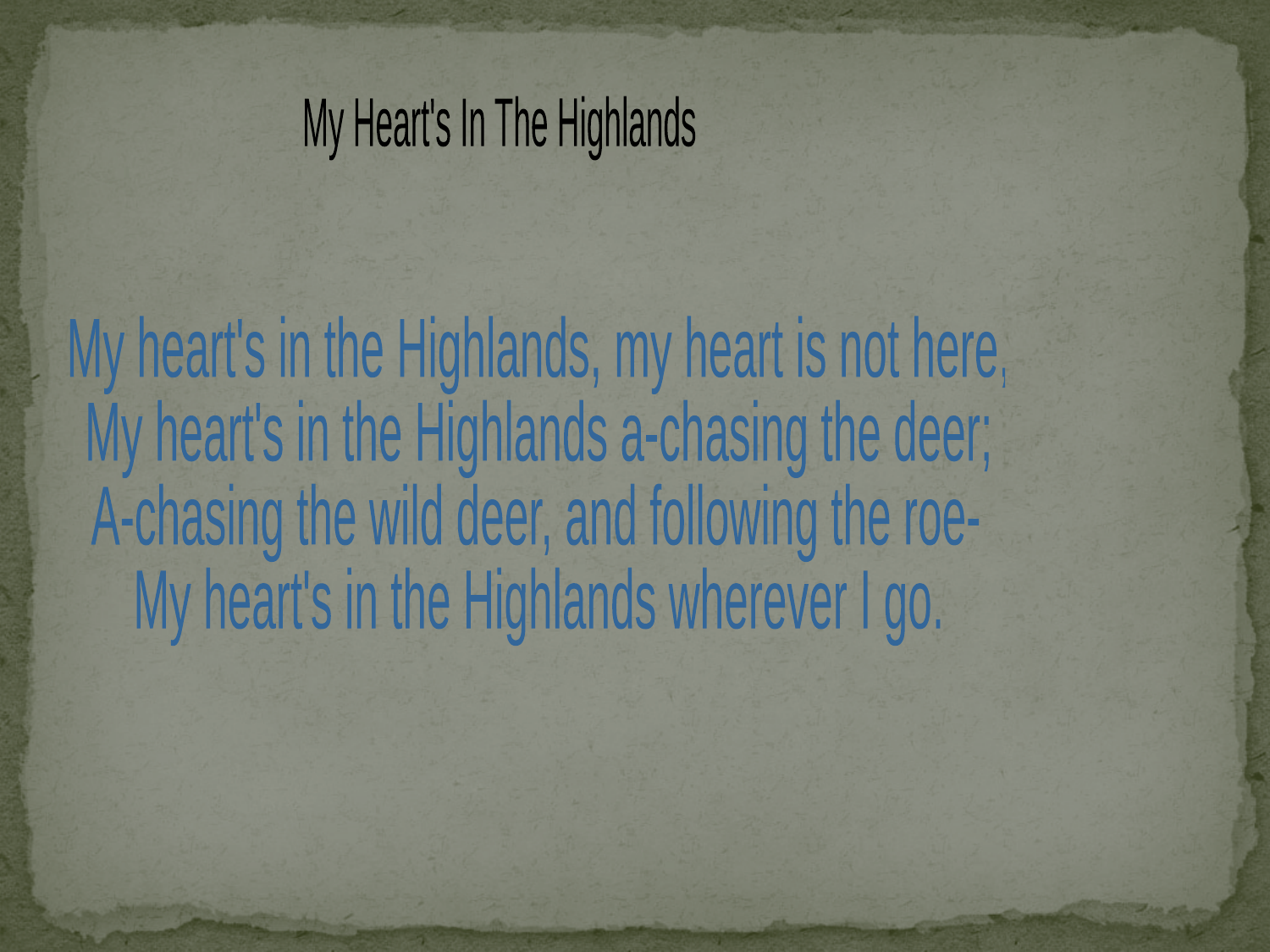

My Heart's In The Highlands
My heart's in the Highlands, my heart is not here,
My heart's in the Highlands a-chasing the deer;
A-chasing the wild deer, and following the roe-
My heart's in the Highlands wherever I go.